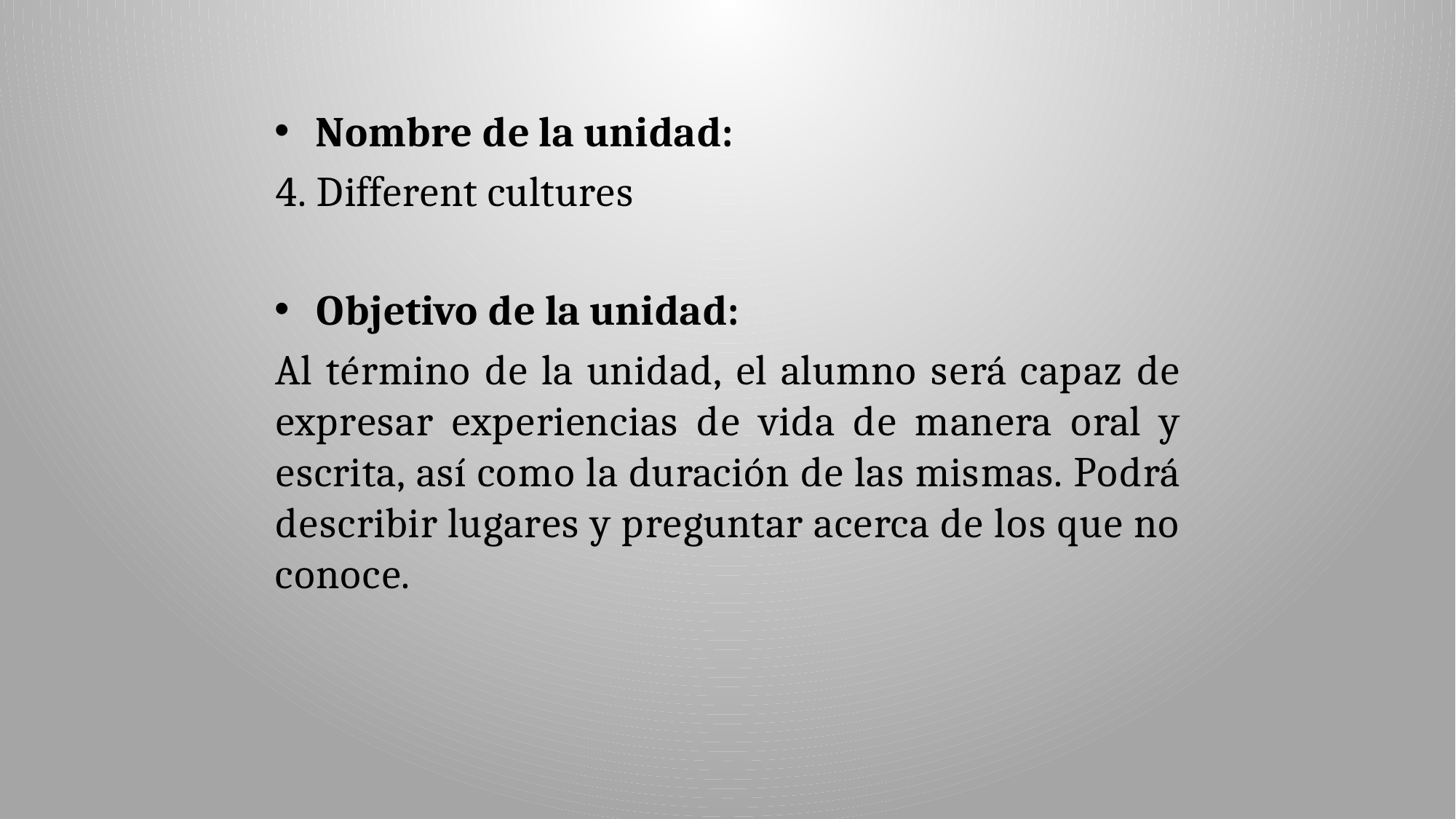

Nombre de la unidad:
4. Different cultures

Objetivo de la unidad:
Al término de la unidad, el alumno será capaz de expresar experiencias de vida de manera oral y escrita, así como la duración de las mismas. Podrá describir lugares y preguntar acerca de los que no conoce.